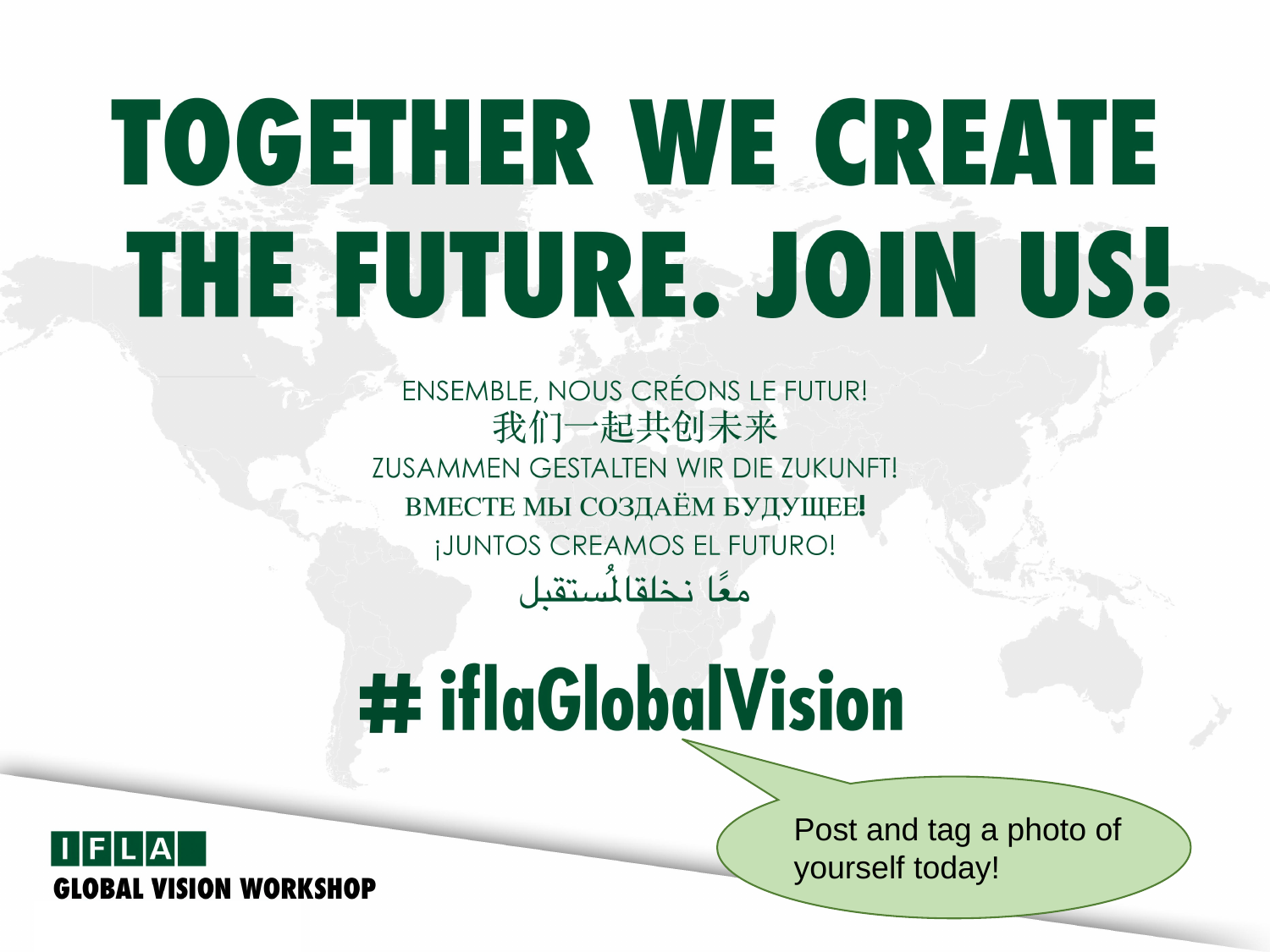

Post and tag a photo of yourself today!